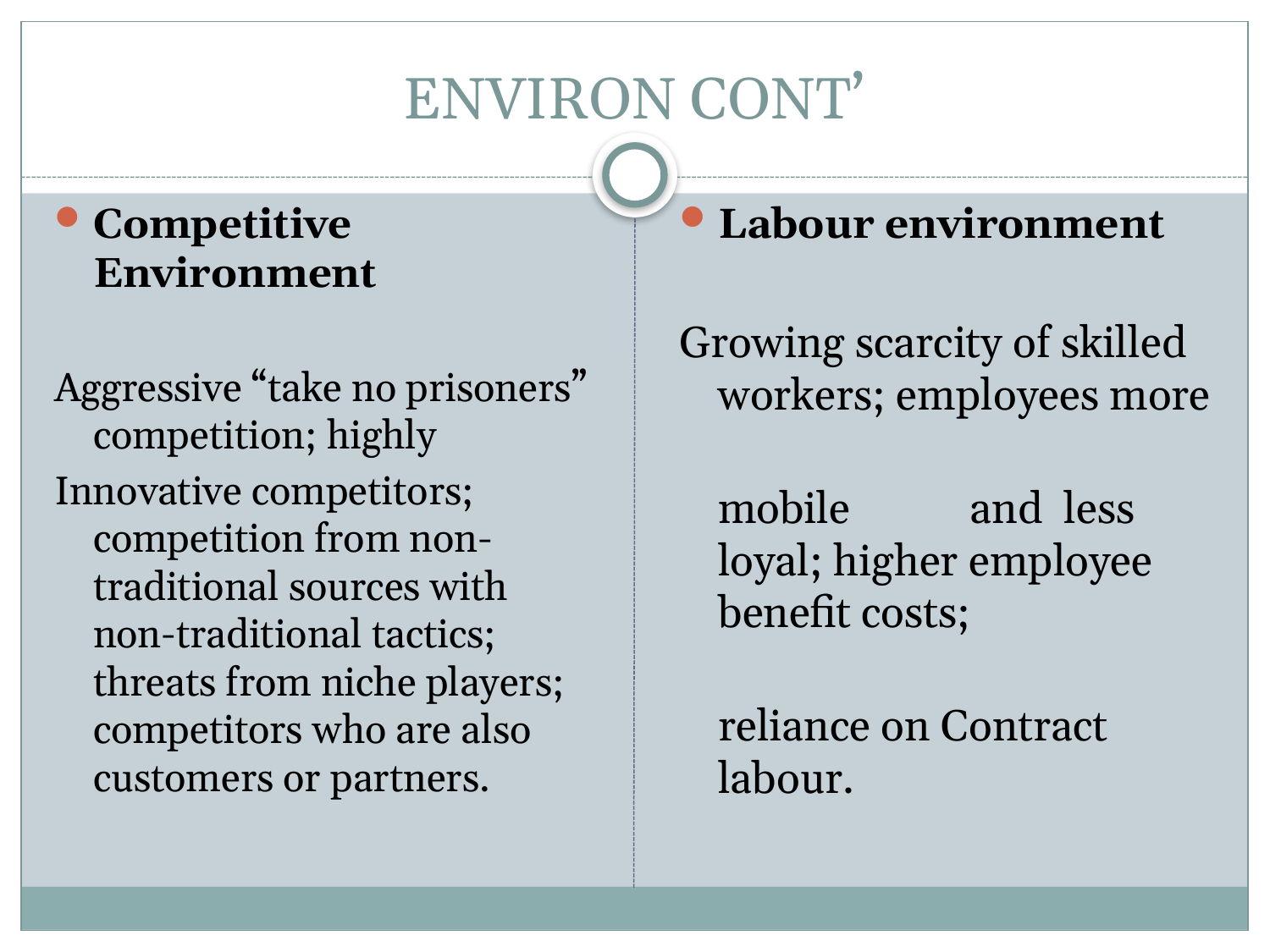

# ENVIRON CONT’
Competitive Environment

Aggressive “take no prisoners” competition; highly
Innovative competitors; competition from non-traditional sources with non-traditional tactics; threats from niche players; competitors who are also customers or partners.

Labour environment

Growing scarcity of skilled workers; employees more
                                              mobile 	 and  less loyal; higher employee benefit costs;
                                                reliance on Contract labour.